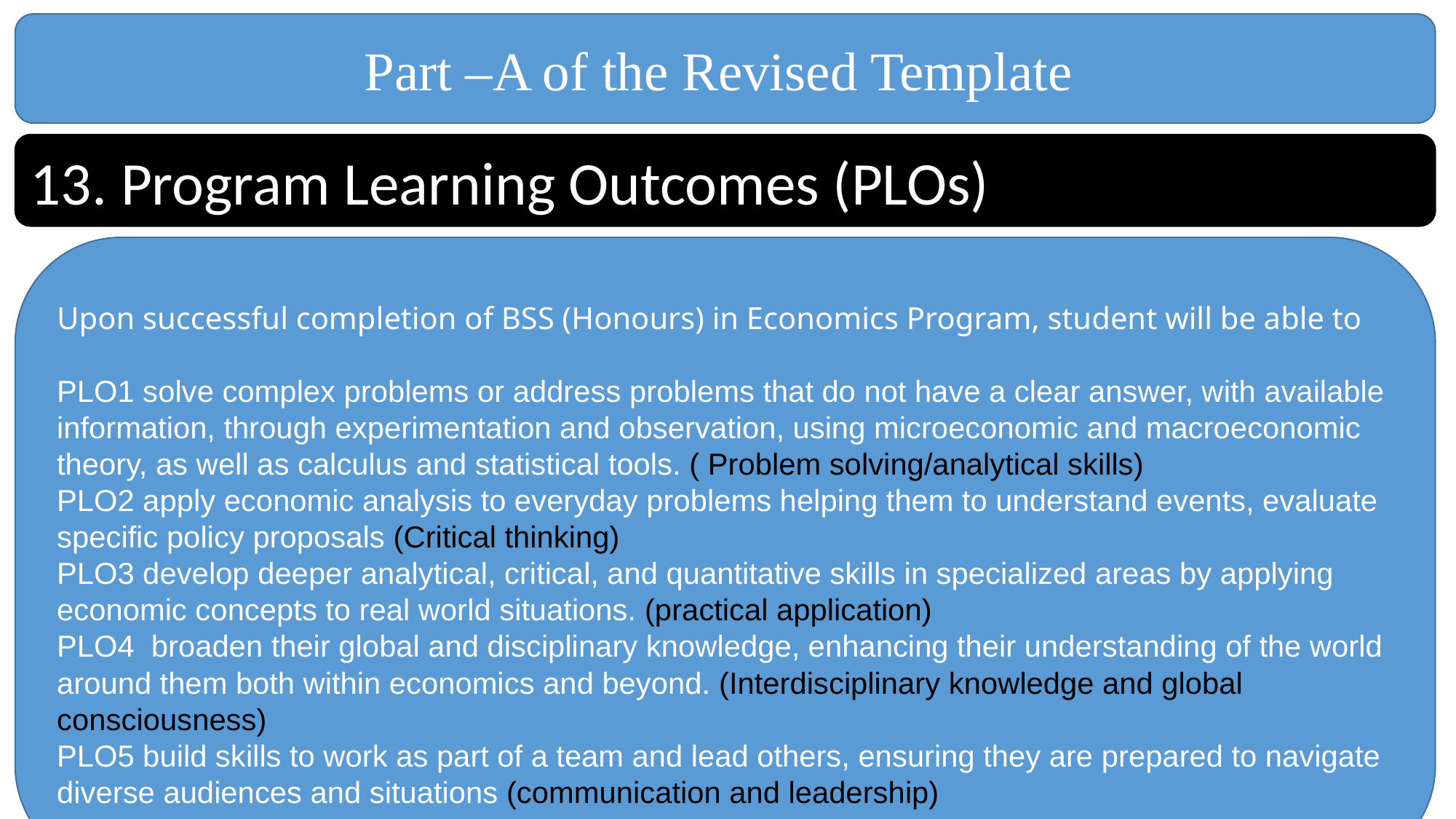

Part –A of the Revised Template
13. Program Learning Outcomes (PLOs)
Upon successful completion of BSS (Honours) in Economics Program, student will be able to

PLO1 solve complex problems or address problems that do not have a clear answer, with available information, through experimentation and observation, using microeconomic and macroeconomic theory, as well as calculus and statistical tools. ( Problem solving/analytical skills)
PLO2 apply economic analysis to everyday problems helping them to understand events, evaluate specific policy proposals (Critical thinking)
PLO3 develop deeper analytical, critical, and quantitative skills in specialized areas by applying economic concepts to real world situations. (practical application)
PLO4  broaden their global and disciplinary knowledge, enhancing their understanding of the world around them both within economics and beyond. (Interdisciplinary knowledge and global consciousness)
PLO5 build skills to work as part of a team and lead others, ensuring they are prepared to navigate diverse audiences and situations (communication and leadership)